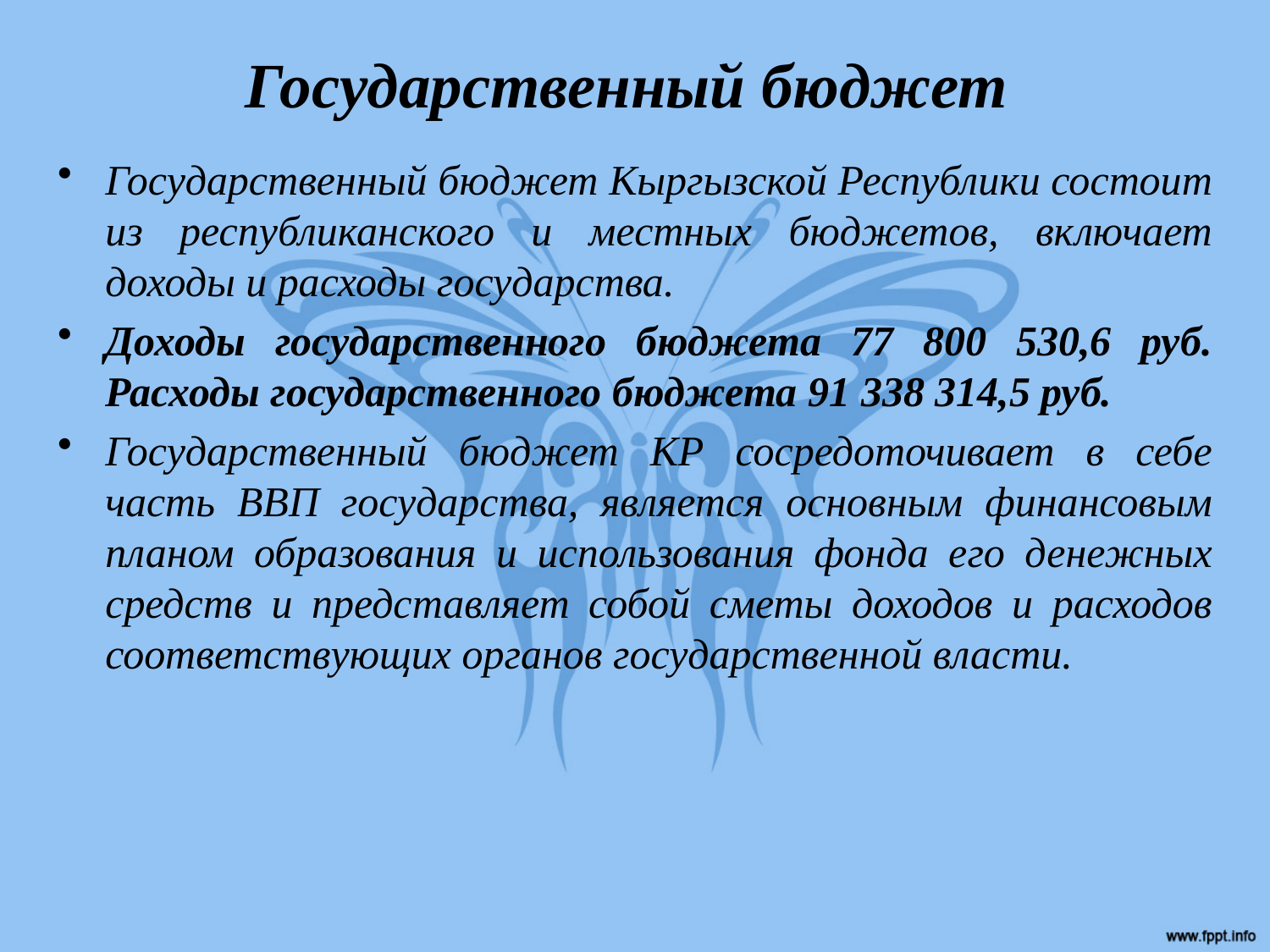

# Государственный бюджет
Государственный бюджет Кыргызской Республики состоит из республиканского и местных бюджетов, включает доходы и расходы государства.
Доходы государственного бюджета 77 800 530,6 руб. Расходы государственного бюджета 91 338 314,5 руб.
Государственный бюджет КР сосредоточивает в себе часть ВВП государства, является основным финансовым планом образования и использования фонда его денежных средств и представляет собой сметы доходов и расходов соответствующих органов государственной власти.